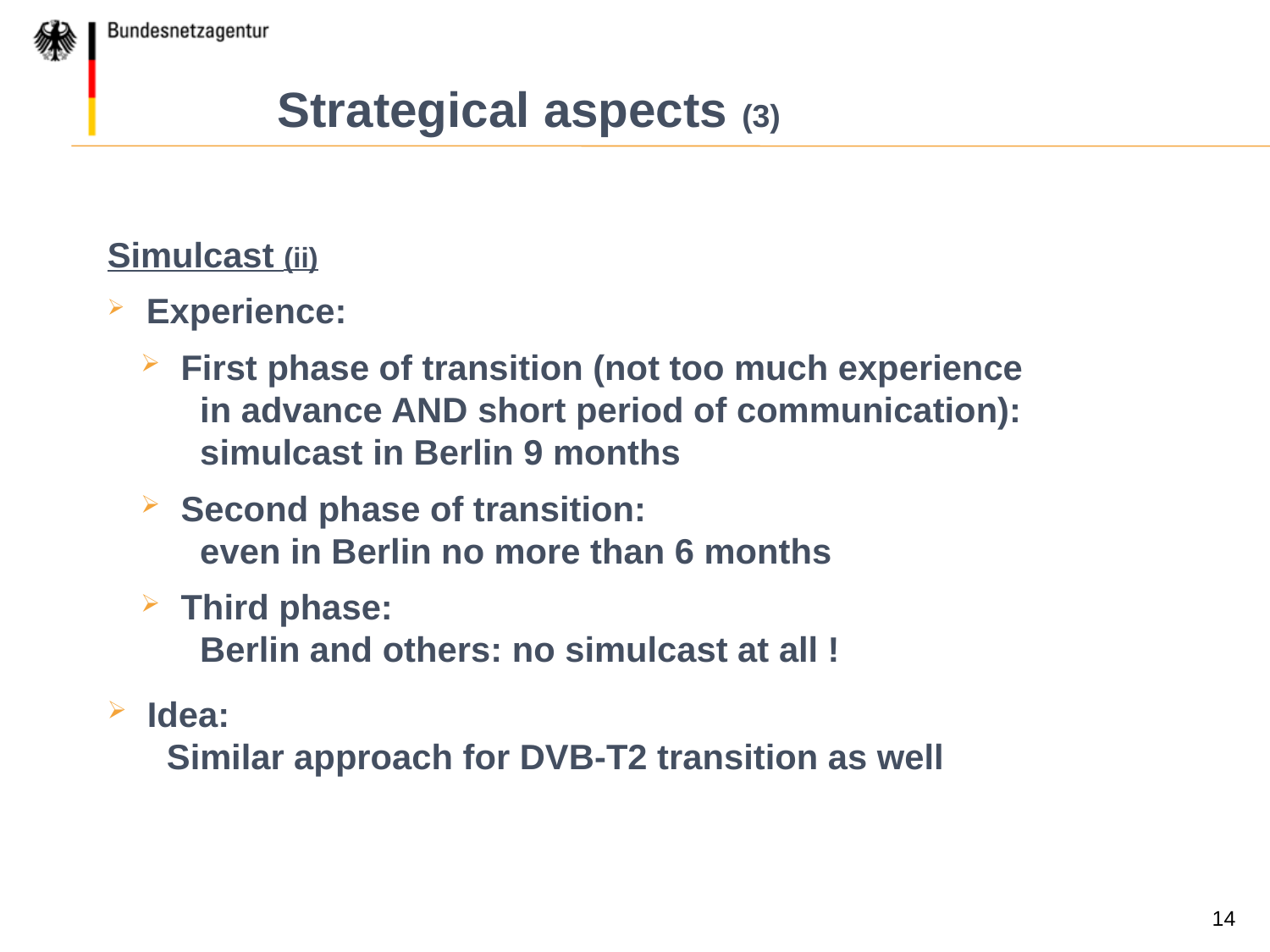

Strategical aspects (3)
Simulcast (ii)
 Experience:
 First phase of transition (not too much experience
   in advance AND short period of communication):
   simulcast in Berlin 9 months
 Second phase of transition:
   even in Berlin no more than 6 months
 Third phase:
   Berlin and others: no simulcast at all !

 Idea:
   Similar approach for DVB-T2 transition as well
14